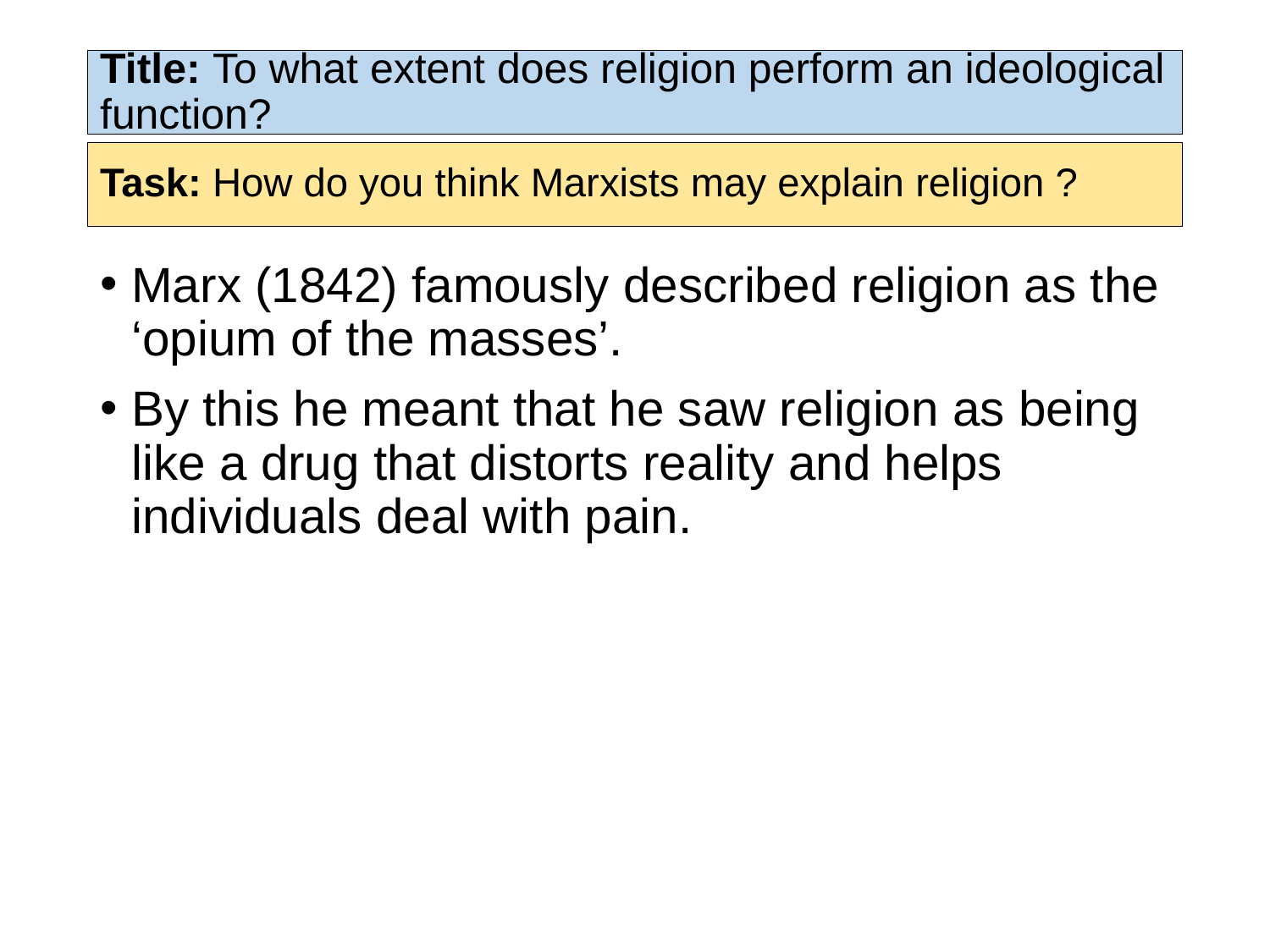

# Title: To what extent does religion perform an ideological function?
Task: How do you think Marxists may explain religion ?
Marx (1842) famously described religion as the ‘opium of the masses’.
By this he meant that he saw religion as being like a drug that distorts reality and helps individuals deal with pain.